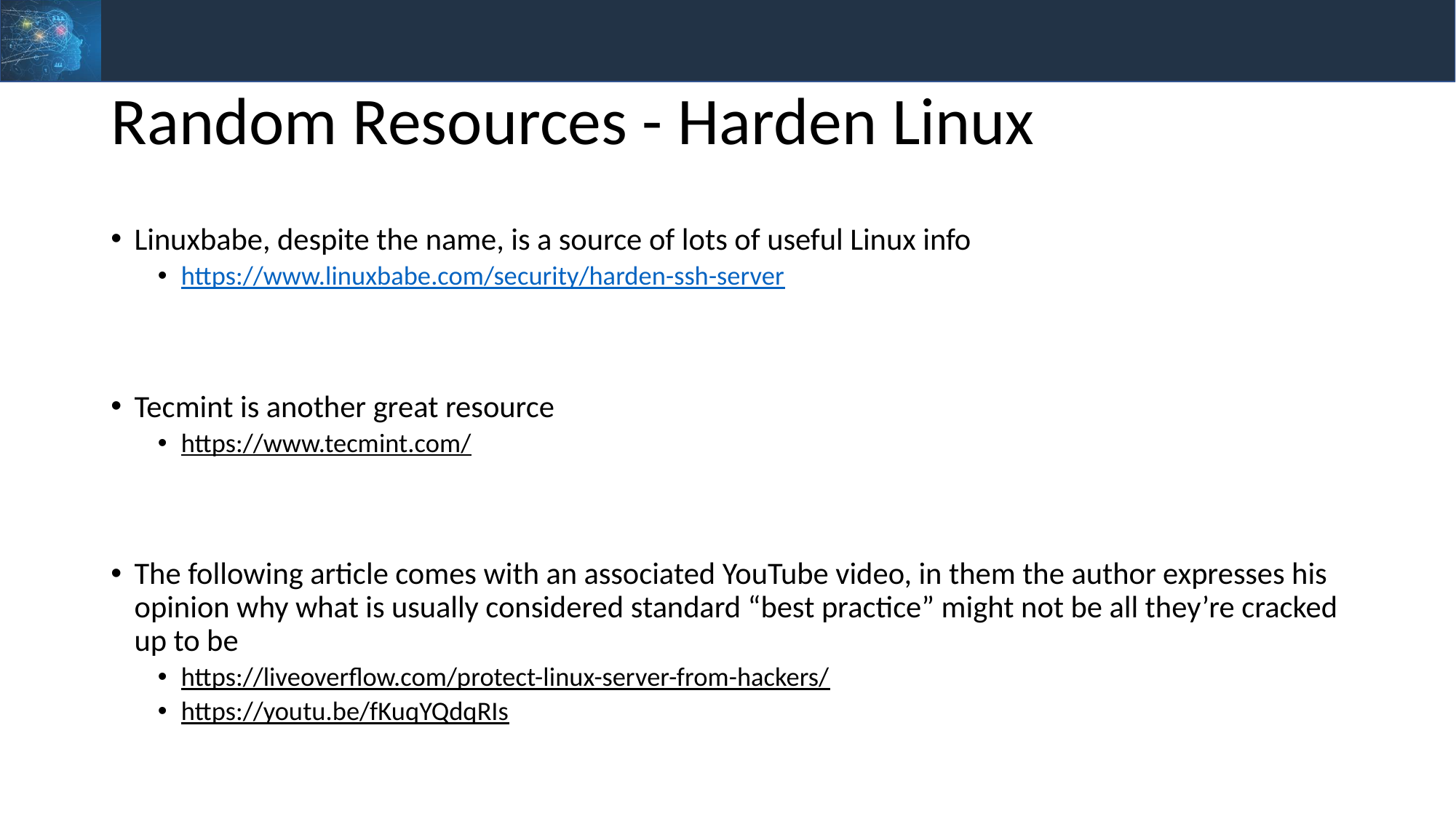

# Random Resources - Harden Linux
Linuxbabe, despite the name, is a source of lots of useful Linux info
https://www.linuxbabe.com/security/harden-ssh-server

Tecmint is another great resource
https://www.tecmint.com/

The following article comes with an associated YouTube video, in them the author expresses his opinion why what is usually considered standard “best practice” might not be all they’re cracked up to be
https://liveoverflow.com/protect-linux-server-from-hackers/
https://youtu.be/fKuqYQdqRIs